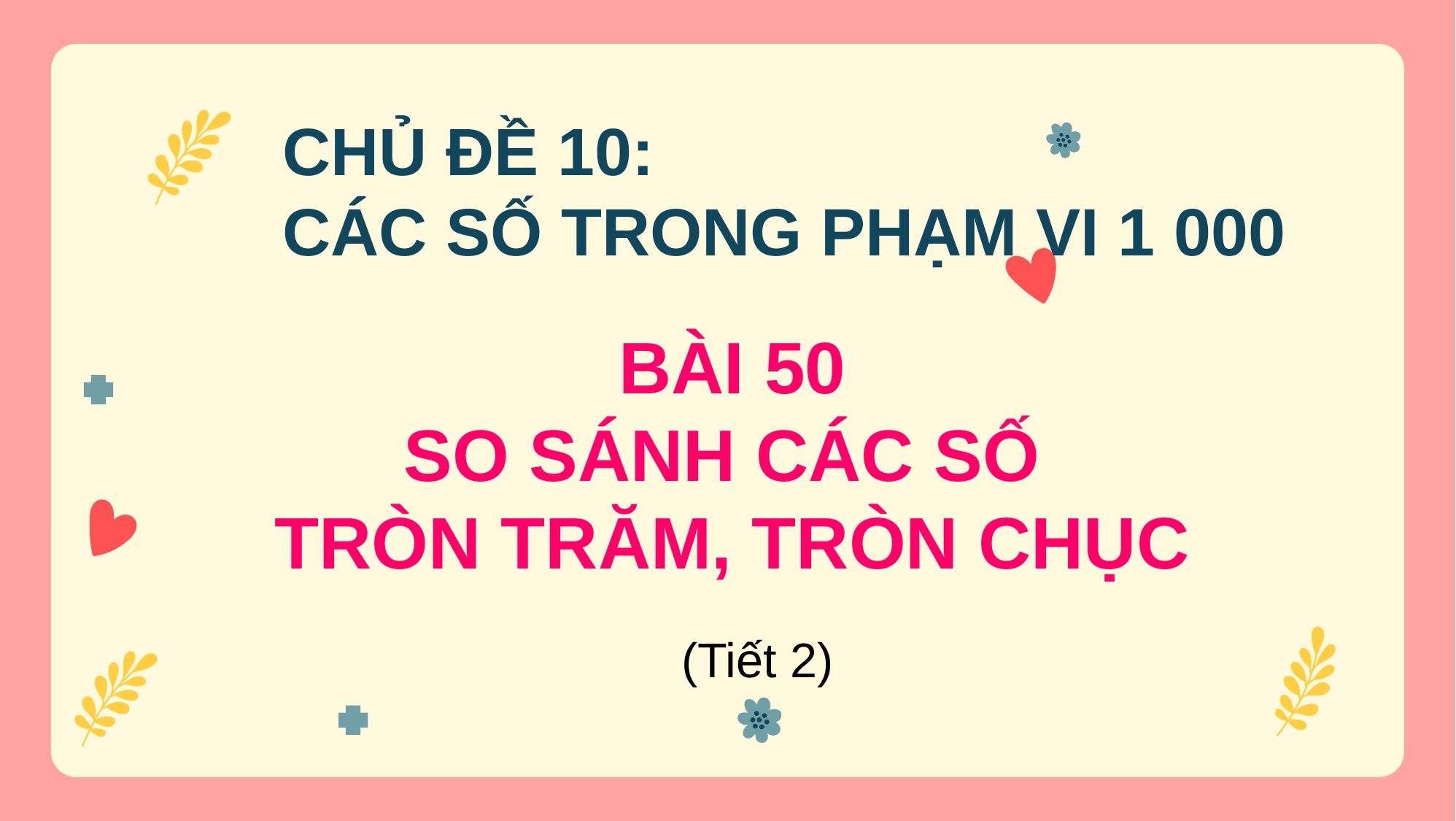

CHỦ ĐỀ 10:
CÁC SỐ TRONG PHẠM VI 1 000

# BÀI 50 SO SÁNH CÁC SỐ TRÒN TRĂM, TRÒN CHỤC

(Tiết 2)